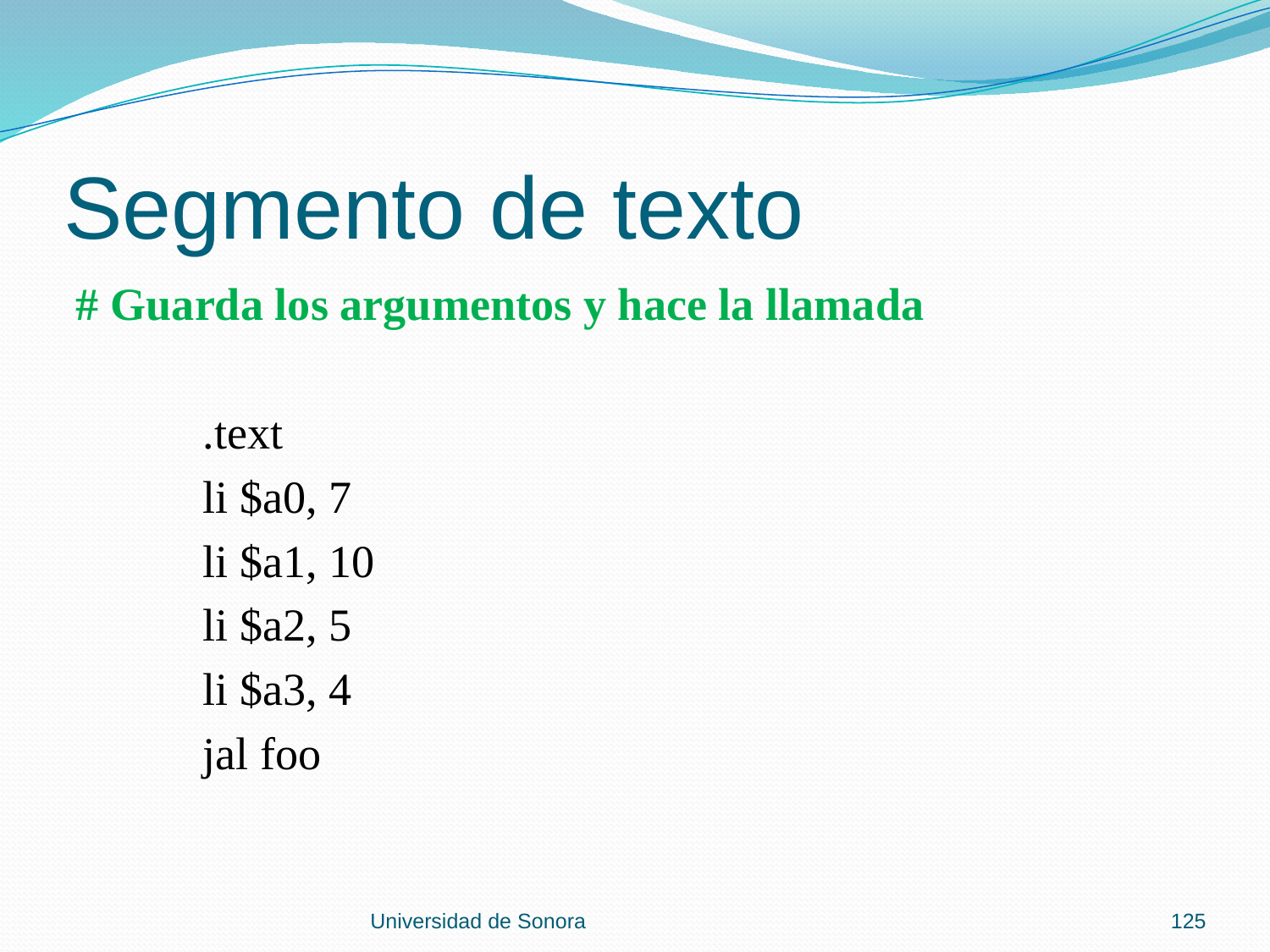

# Segmento de texto
# Guarda los argumentos y hace la llamada

	.text
	li $a0, 7
	li $a1, 10
	li $a2, 5
	li $a3, 4
	jal foo

Universidad de Sonora
125